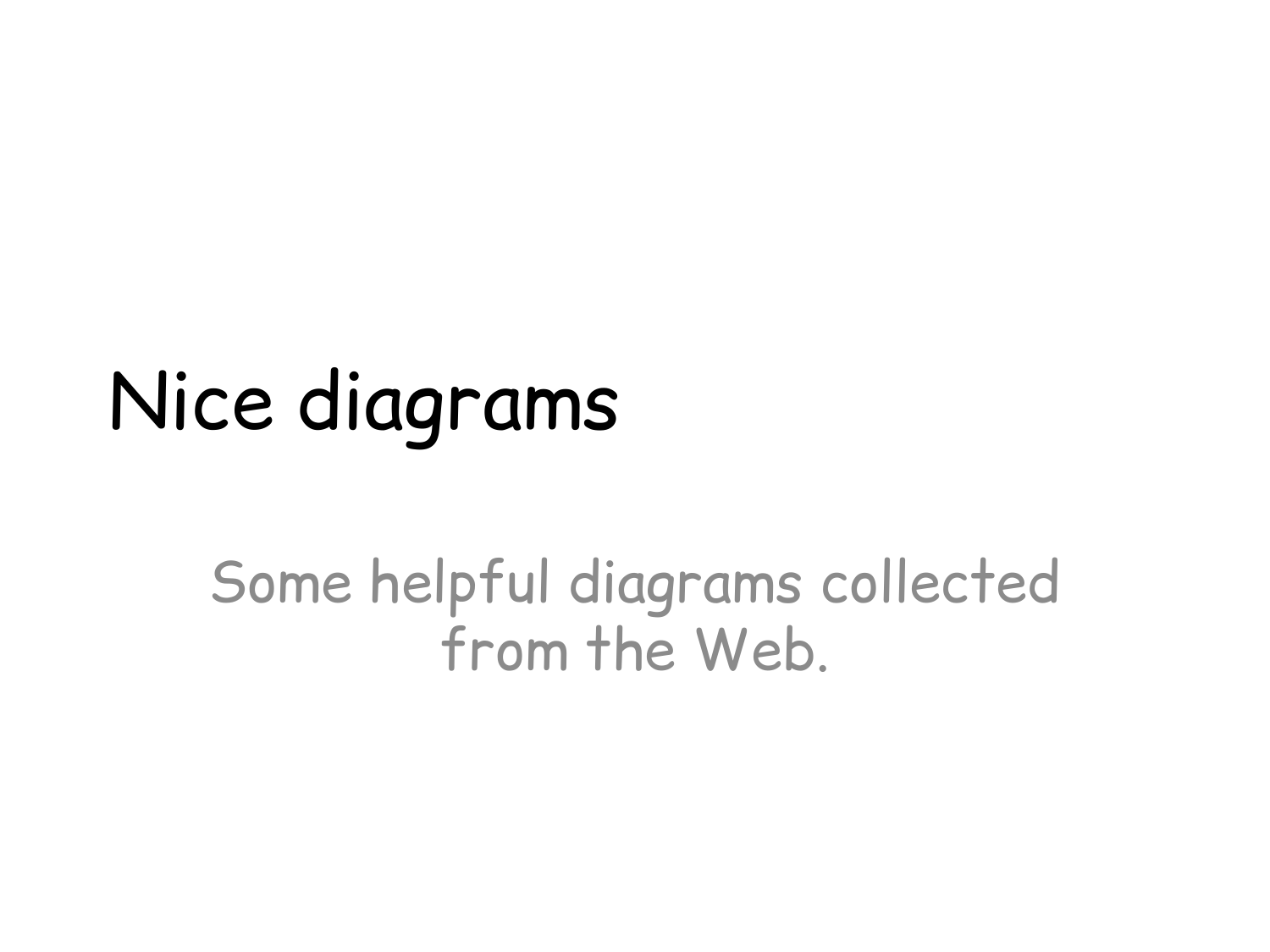

# Nice diagrams
Some helpful diagrams collected from the Web.